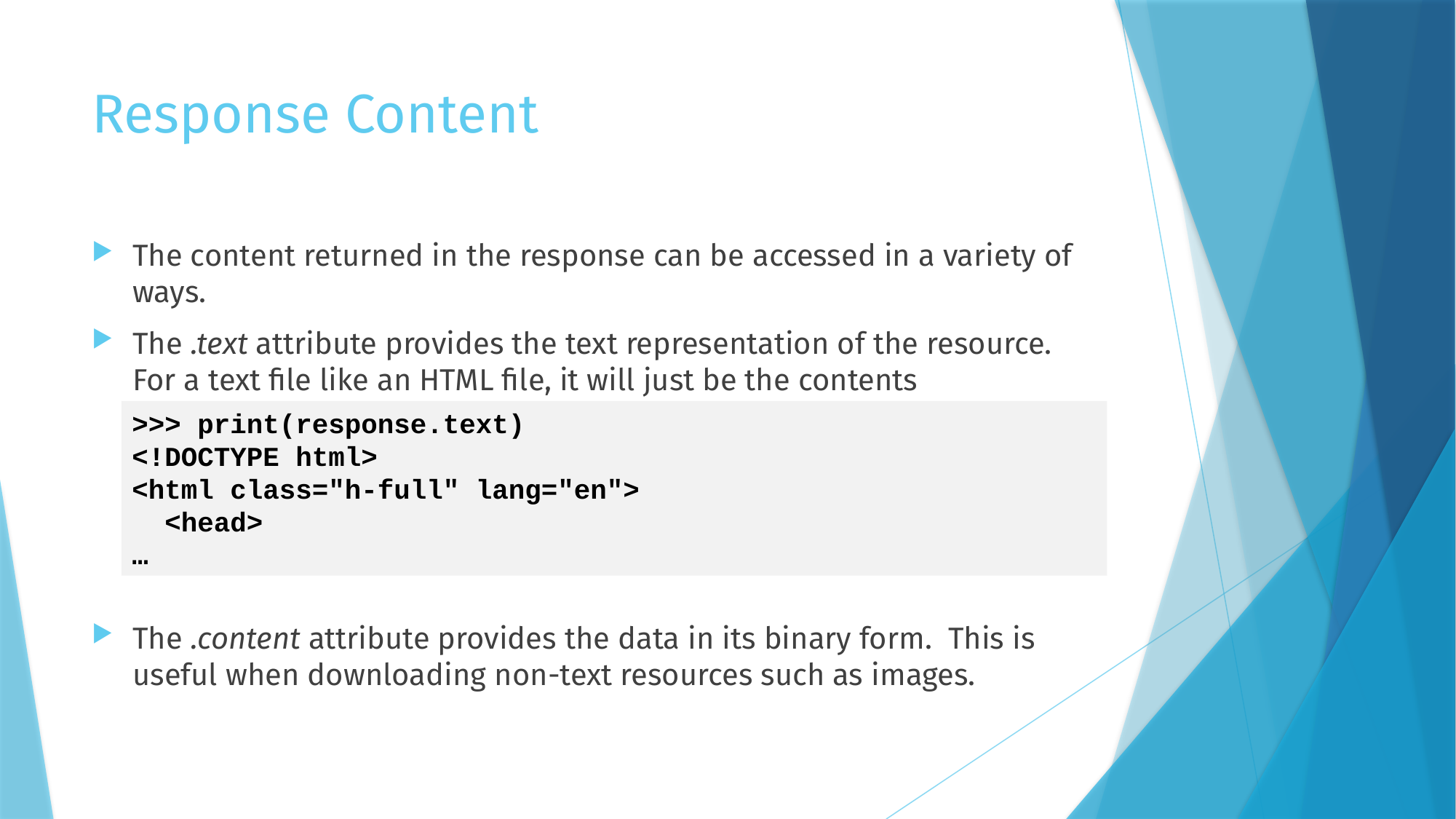

# Response Content
The content returned in the response can be accessed in a variety of ways.
The .text attribute provides the text representation of the resource.  For a text file like an HTML file, it will just be the contents

The .content attribute provides the data in its binary form.  This is useful when downloading non-text resources such as images.
>>> print(response.text)
<!DOCTYPE html>
<html class="h-full" lang="en">
  <head>
…